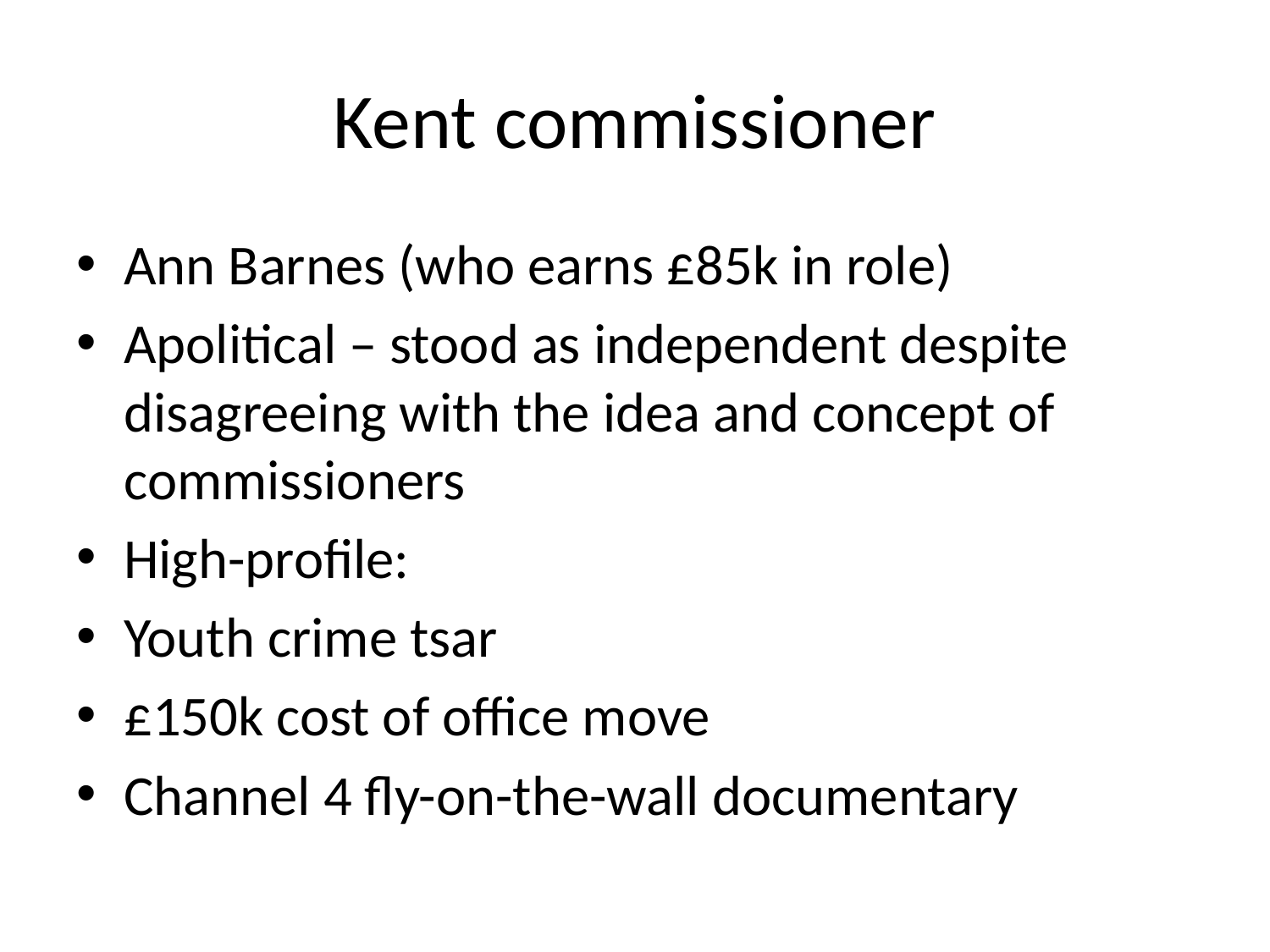

# Kent commissioner
Ann Barnes (who earns £85k in role)
Apolitical – stood as independent despite disagreeing with the idea and concept of commissioners
High-profile:
Youth crime tsar
£150k cost of office move
Channel 4 fly-on-the-wall documentary